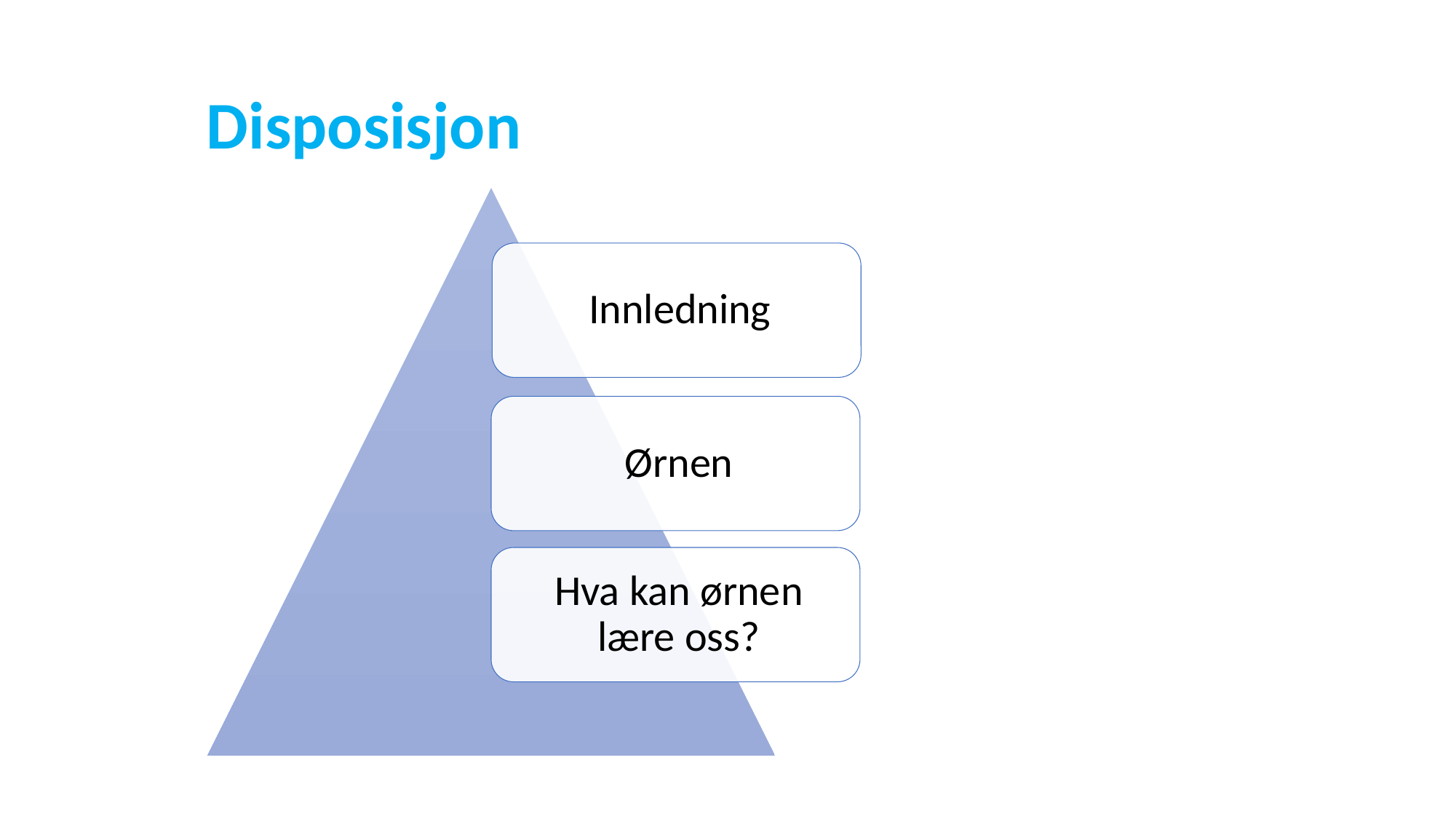

# Disposisjon

Innledning
Ørnen
Hva kan ørnen lære oss?